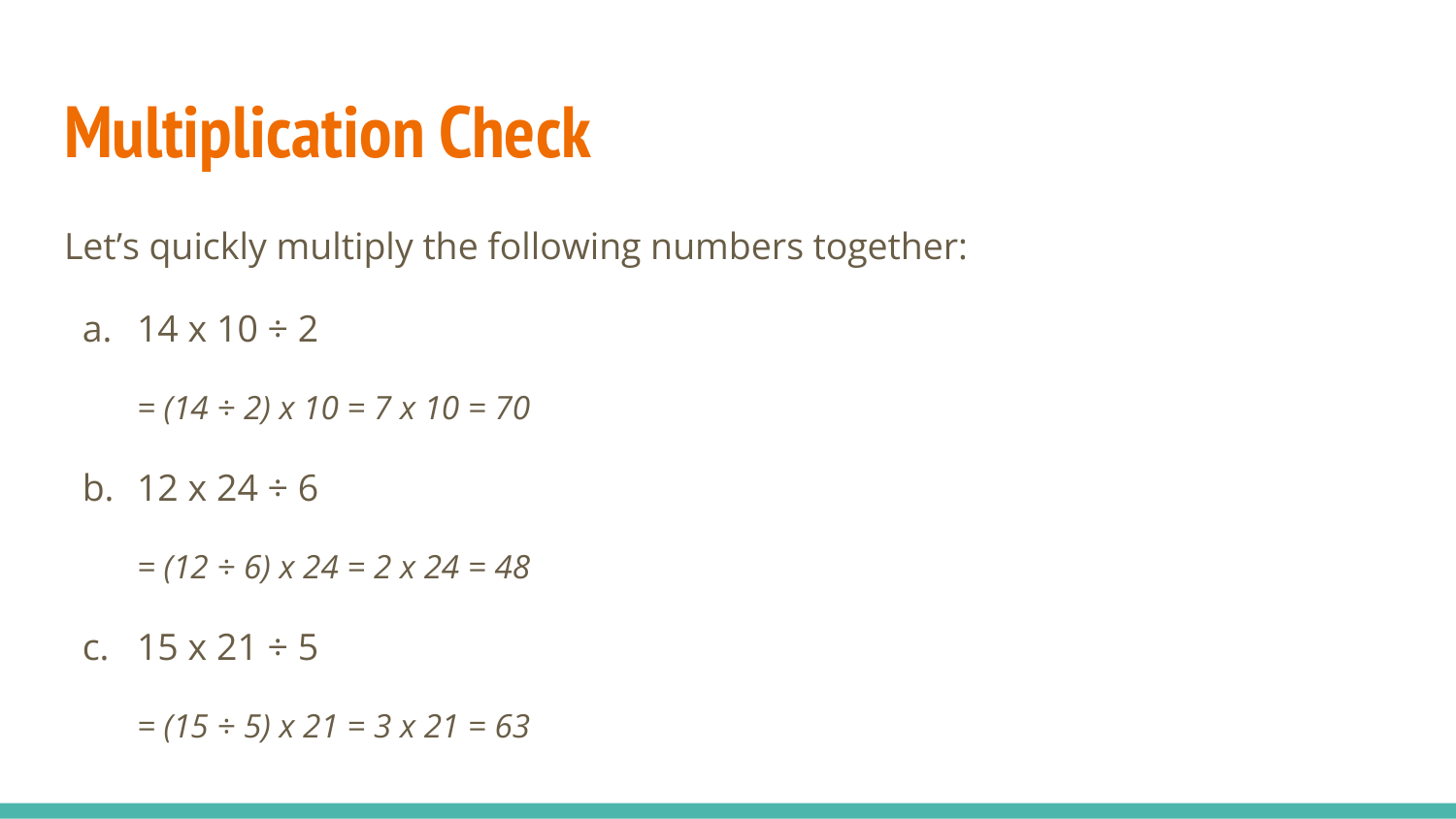

# Multiplication Check
Let’s quickly multiply the following numbers together:
14 x 10 ÷ 2
= (14 ÷ 2) x 10 = 7 x 10 = 70
12 x 24 ÷ 6
= (12 ÷ 6) x 24 = 2 x 24 = 48
15 x 21 ÷ 5
= (15 ÷ 5) x 21 = 3 x 21 = 63